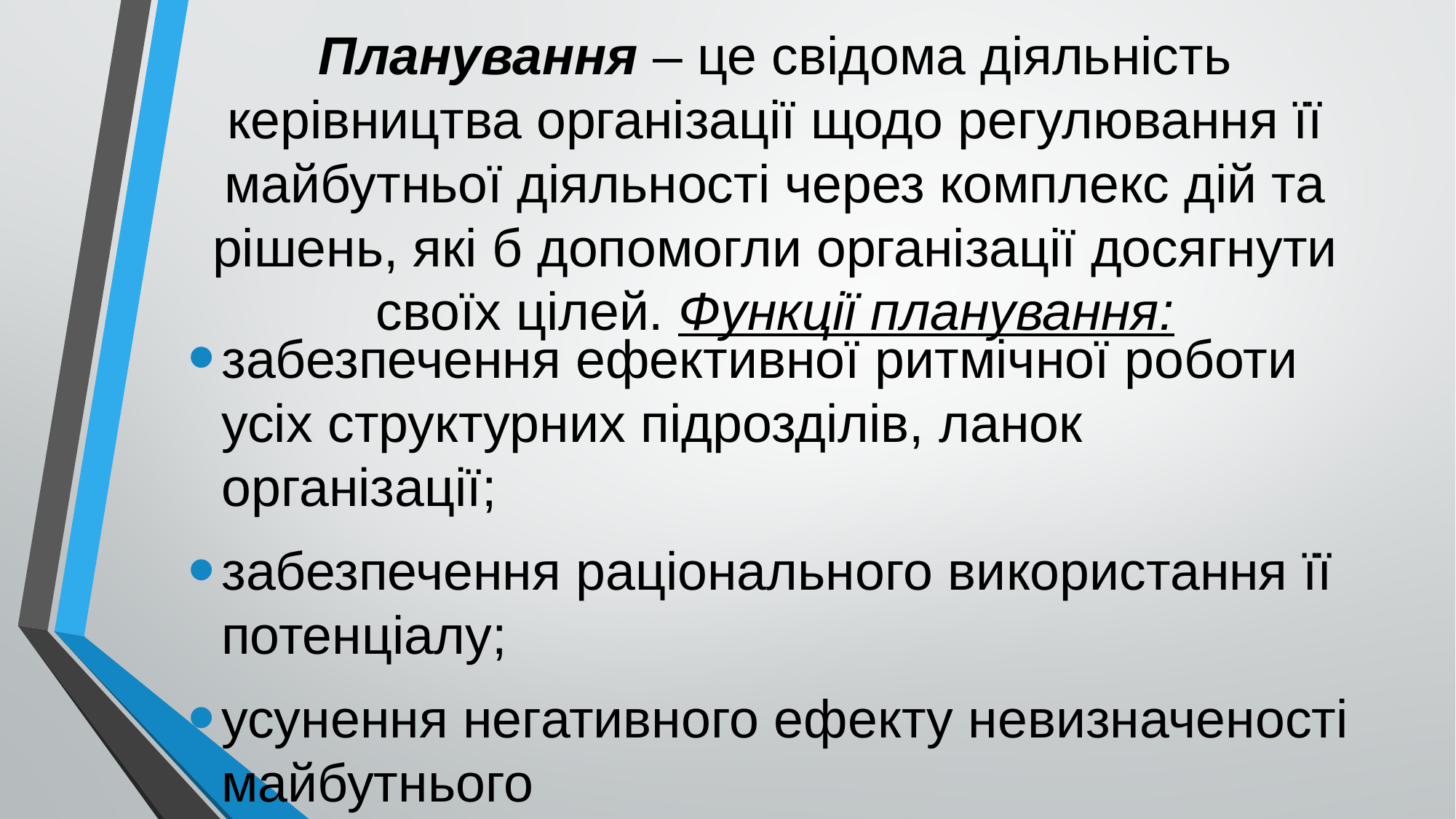

# Планування – це свідома діяльність керівництва організації щодо регулювання її майбутньої діяльності через комплекс дій та рішень, які б допомогли організації досягнути своїх цілей. Функції планування:
забезпечення ефективної ритмічної роботи усіх структурних підрозділів, ланок організації;
забезпечення раціонального використання її потенціалу;
усунення негативного ефекту невизначеності майбутнього